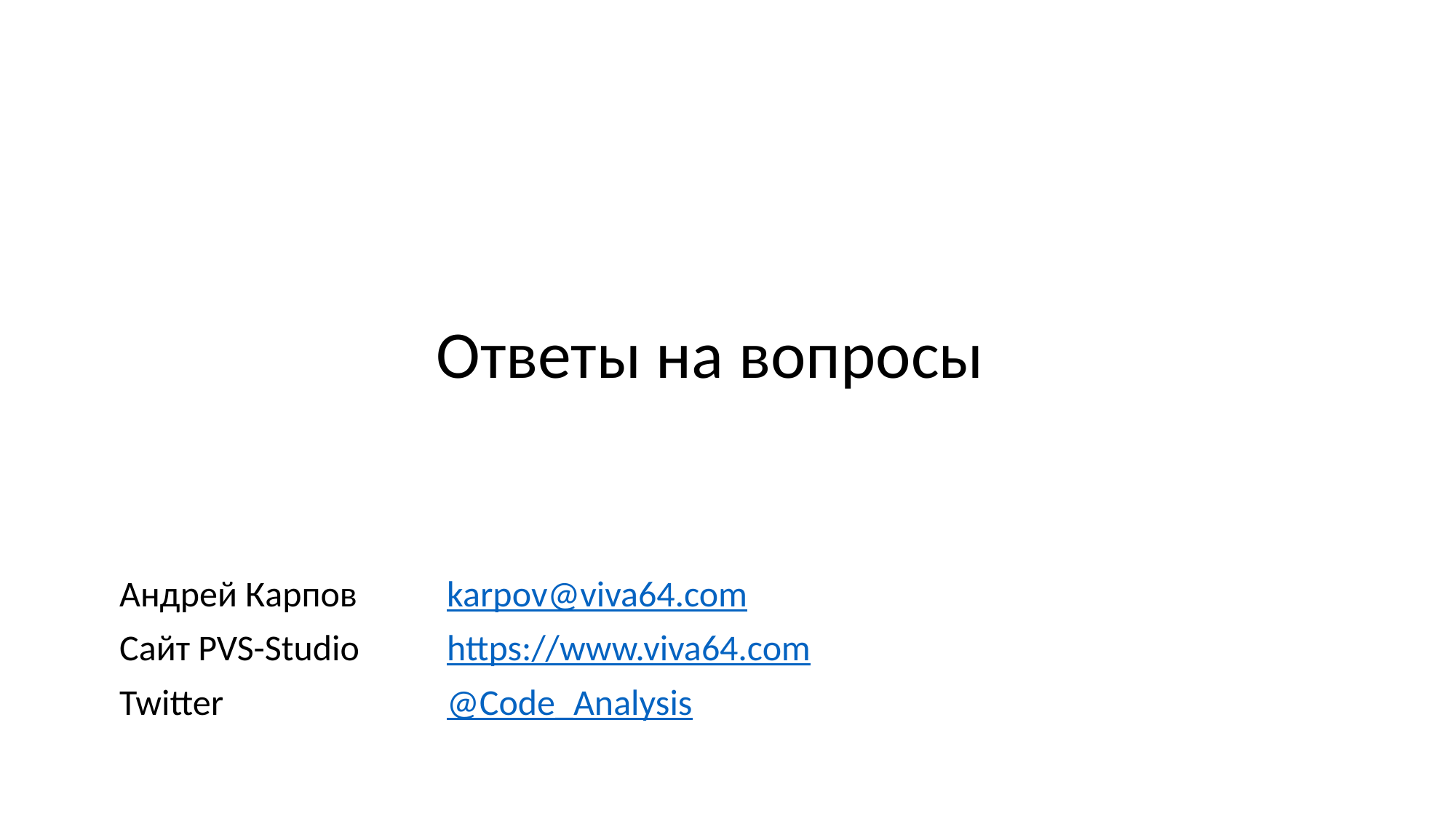

# Ответы на вопросы
Андрей Карпов 	karpov@viva64.com
Сайт PVS-Studio 	https://www.viva64.com
Twitter 		@Code_Analysis